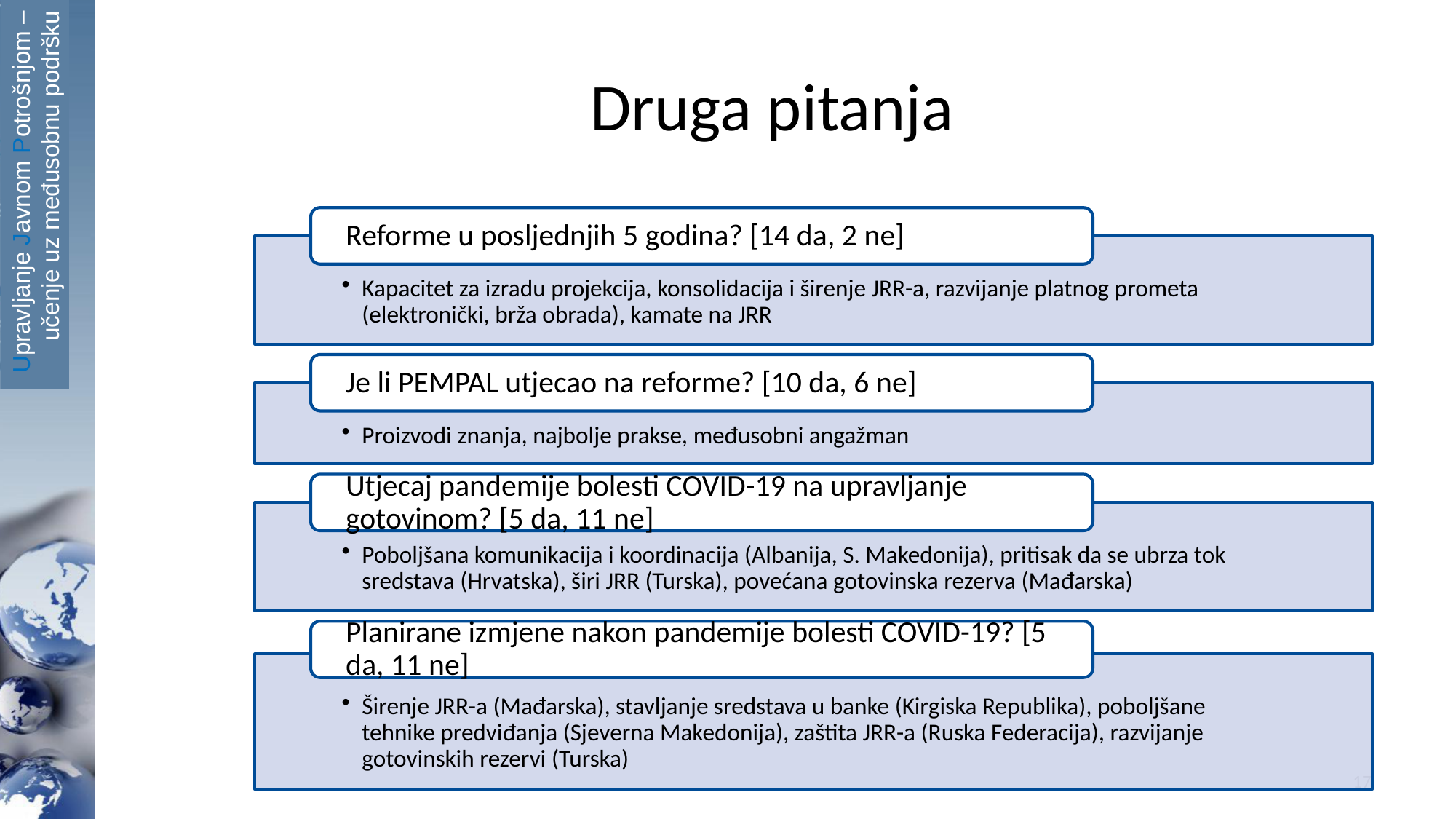

# Druga pitanja
Upravljanje Javnom Potrošnjom – učenje uz međusobnu podršku
Kapacitet za izradu projekcija, konsolidacija i širenje JRR-a, razvijanje platnog prometa (elektronički, brža obrada), kamate na JRR
Reforme u posljednjih 5 godina? [14 da, 2 ne]
Proizvodi znanja, najbolje prakse, međusobni angažman
Je li PEMPAL utjecao na reforme? [10 da, 6 ne]
Poboljšana komunikacija i koordinacija (Albanija, S. Makedonija), pritisak da se ubrza tok sredstava (Hrvatska), širi JRR (Turska), povećana gotovinska rezerva (Mađarska)
Utjecaj pandemije bolesti COVID-19 na upravljanje gotovinom? [5 da, 11 ne]
Širenje JRR-a (Mađarska), stavljanje sredstava u banke (Kirgiska Republika), poboljšane tehnike predviđanja (Sjeverna Makedonija), zaštita JRR-a (Ruska Federacija), razvijanje gotovinskih rezervi (Turska)
Planirane izmjene nakon pandemije bolesti COVID-19? [5 da, 11 ne]
17